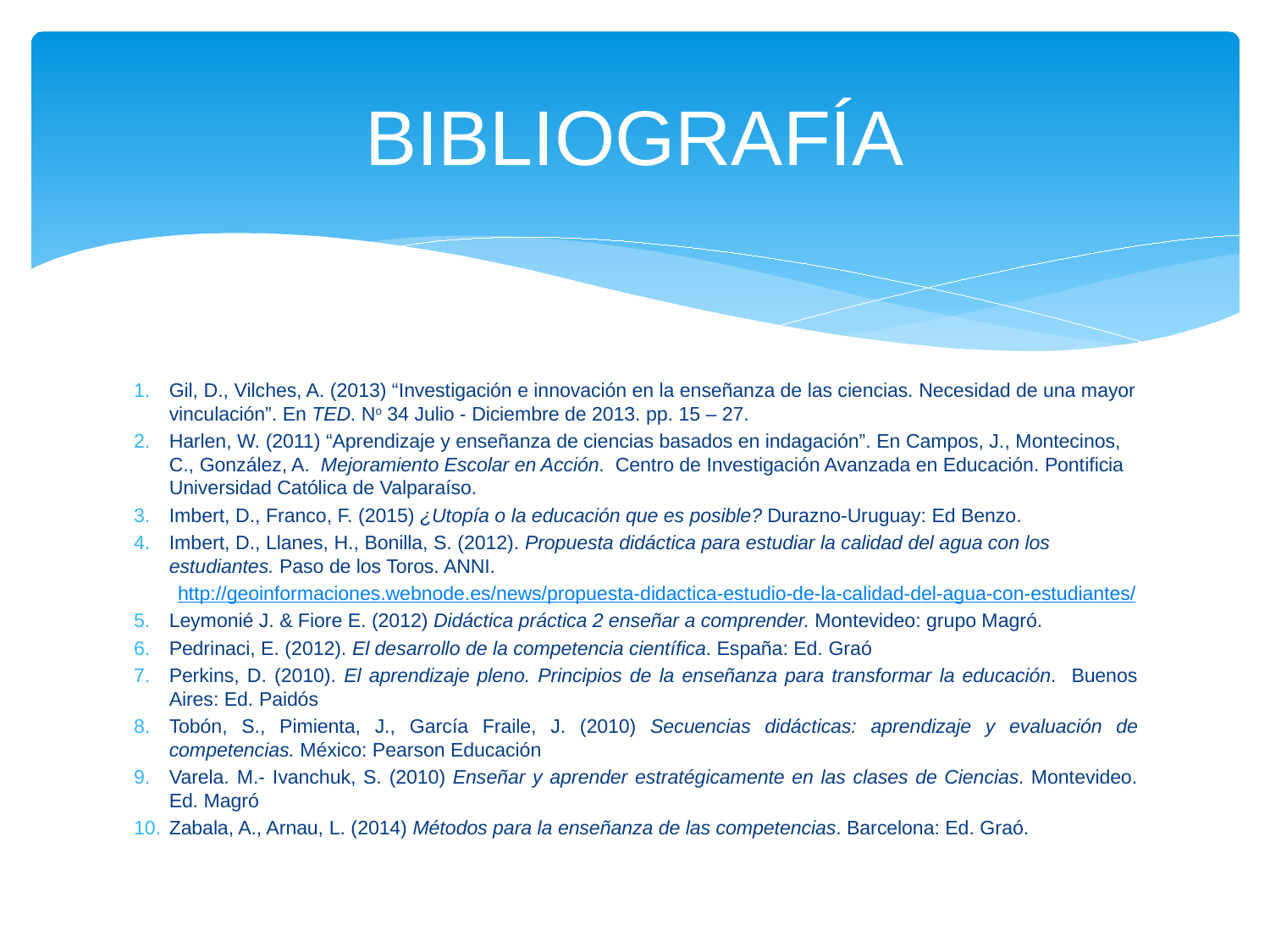

# BIBLIOGRAFÍA
Gil, D., Vilches, A. (2013) “Investigación e innovación en la enseñanza de las ciencias. Necesidad de una mayor vinculación”. En TED. No 34 Julio - Diciembre de 2013. pp. 15 – 27.
Harlen, W. (2011) “Aprendizaje y enseñanza de ciencias basados en indagación”. En Campos, J., Montecinos, C., González, A.  Mejoramiento Escolar en Acción.  Centro de Investigación Avanzada en Educación. Pontificia Universidad Católica de Valparaíso.
Imbert, D., Franco, F. (2015) ¿Utopía o la educación que es posible? Durazno-Uruguay: Ed Benzo.
Imbert, D., Llanes, H., Bonilla, S. (2012). Propuesta didáctica para estudiar la calidad del agua con los estudiantes. Paso de los Toros. ANNI.
        http://geoinformaciones.webnode.es/news/propuesta-didactica-estudio-de-la-calidad-del-agua-con-estudiantes/
Leymonié J. & Fiore E. (2012) Didáctica práctica 2 enseñar a comprender. Montevideo: grupo Magró.
Pedrinaci, E. (2012). El desarrollo de la competencia científica. España: Ed. Graó
Perkins, D. (2010). El aprendizaje pleno. Principios de la enseñanza para transformar la educación.  Buenos Aires: Ed. Paidós
Tobón, S., Pimienta, J., García Fraile, J. (2010) Secuencias didácticas: aprendizaje y evaluación de competencias. México: Pearson Educación
Varela. M.- Ivanchuk, S. (2010) Enseñar y aprender estratégicamente en las clases de Ciencias. Montevideo. Ed. Magró
Zabala, A., Arnau, L. (2014) Métodos para la enseñanza de las competencias. Barcelona: Ed. Graó.